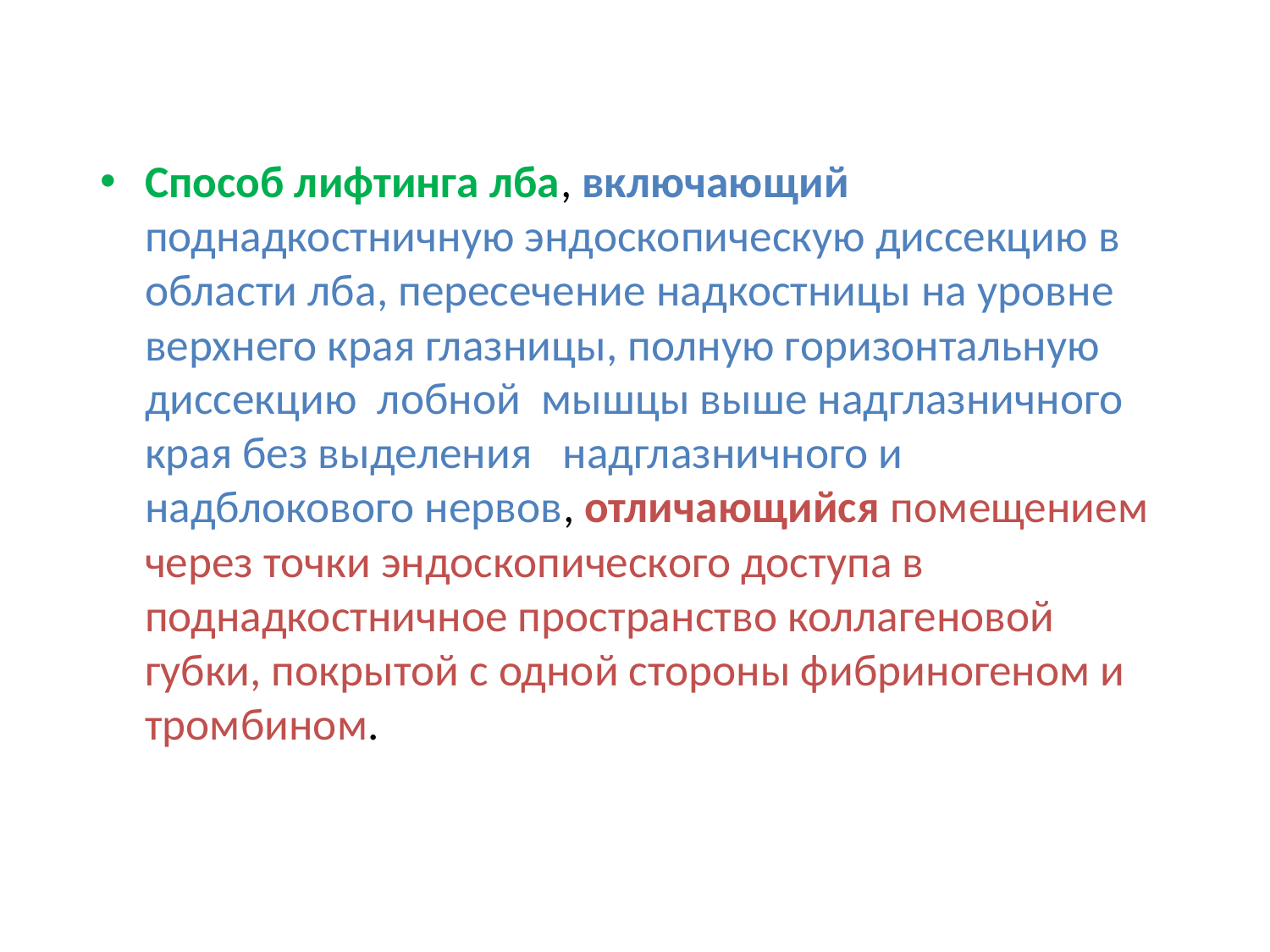

Способ лифтинга лба, включающий поднадкостничную эндоскопическую диссекцию в области лба, пересечение надкостницы на уровне верхнего края глазницы, полную горизонтальную диссекцию  лобной  мышцы выше надглазничного края без выделения   надглазничного и надблокового нервов, отличающийся помещением через точки эндоскопического доступа в поднадкостничное пространство коллагеновой губки, покрытой с одной стороны фибриногеном и тромбином.